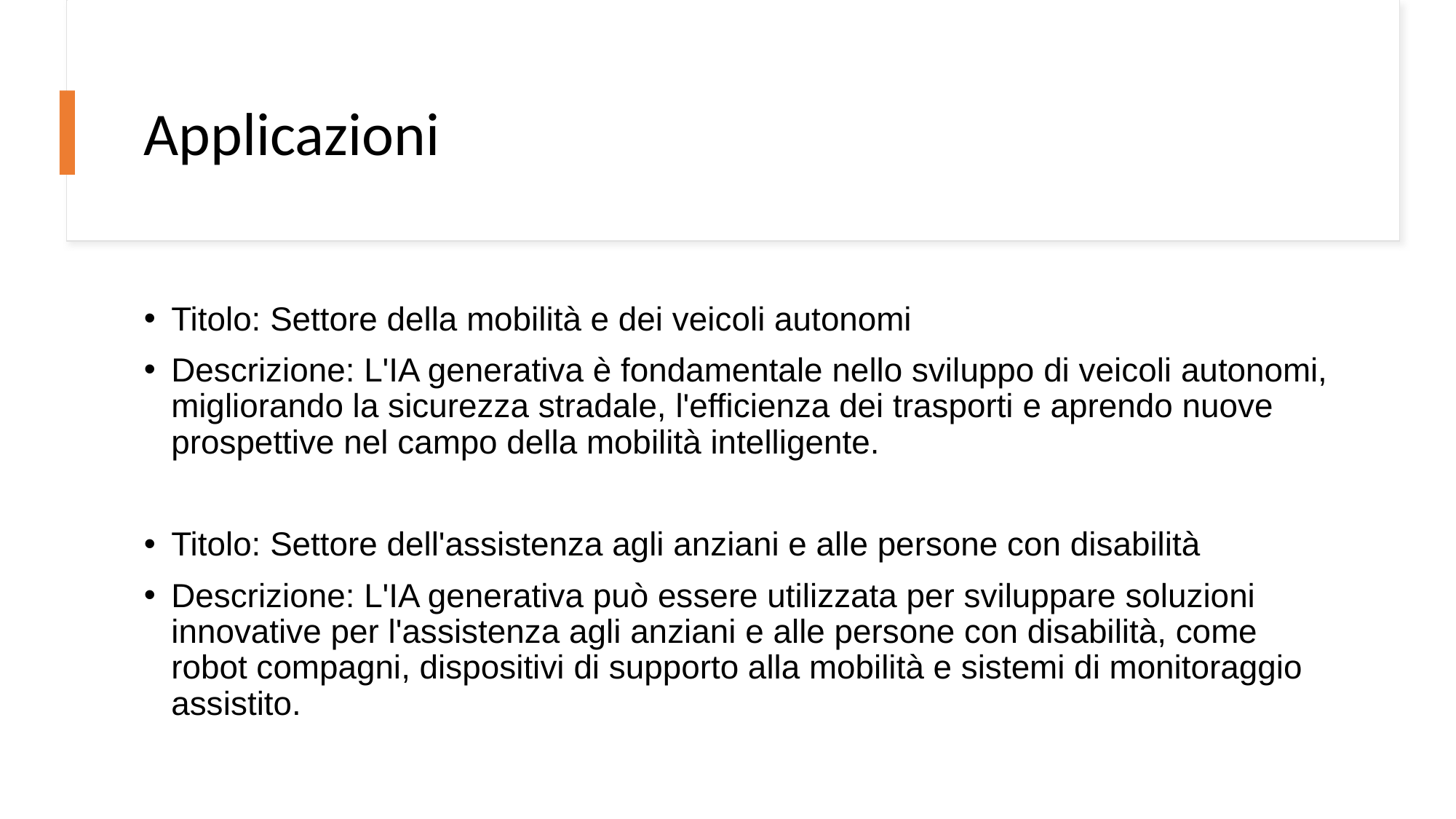

# Applicazioni

Titolo: Settore della mobilità e dei veicoli autonomi
Descrizione: L'IA generativa è fondamentale nello sviluppo di veicoli autonomi, migliorando la sicurezza stradale, l'efficienza dei trasporti e aprendo nuove prospettive nel campo della mobilità intelligente.

Titolo: Settore dell'assistenza agli anziani e alle persone con disabilità
Descrizione: L'IA generativa può essere utilizzata per sviluppare soluzioni innovative per l'assistenza agli anziani e alle persone con disabilità, come robot compagni, dispositivi di supporto alla mobilità e sistemi di monitoraggio assistito.